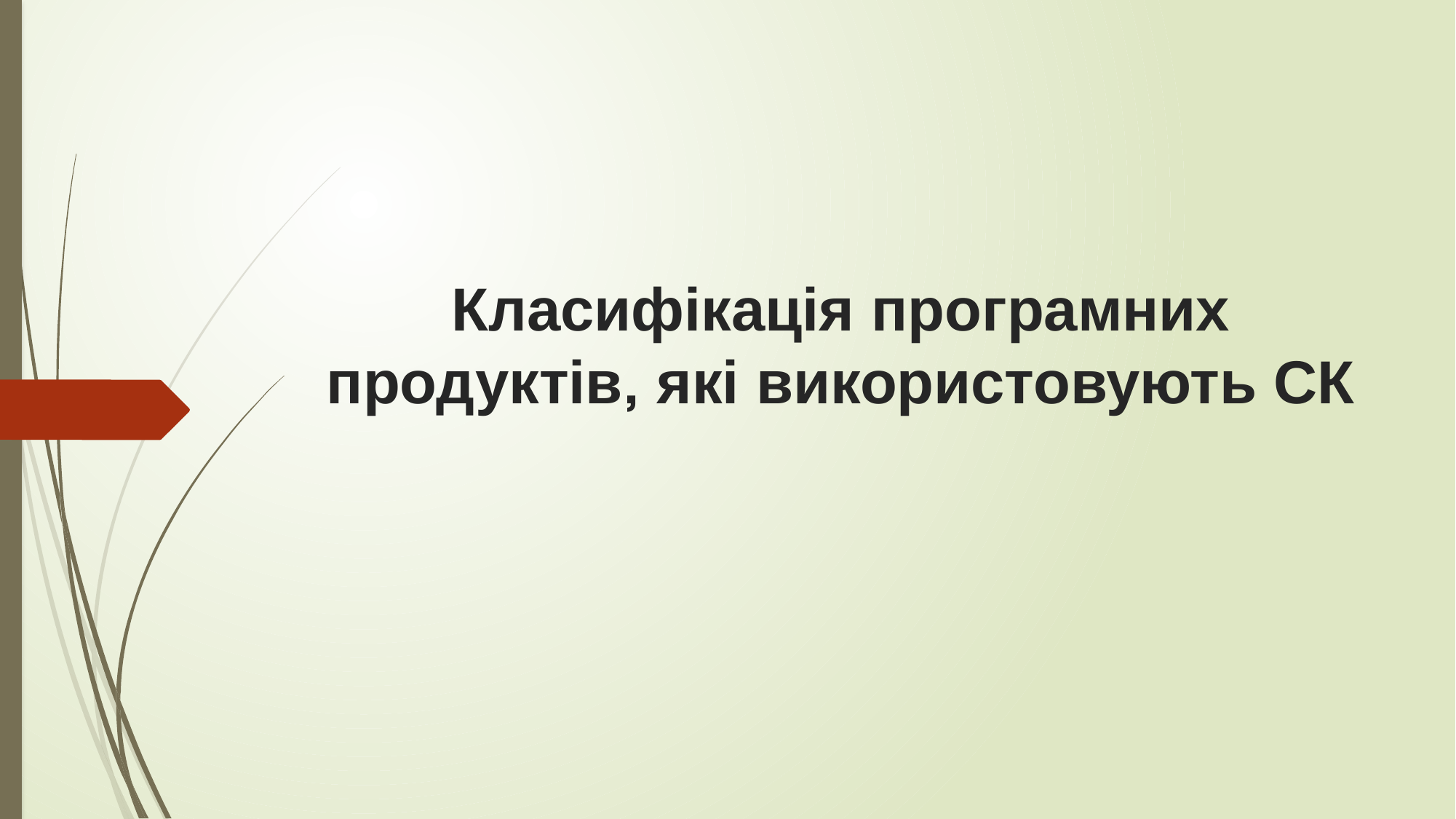

# Класифікація програмних продуктів, які використовують СК